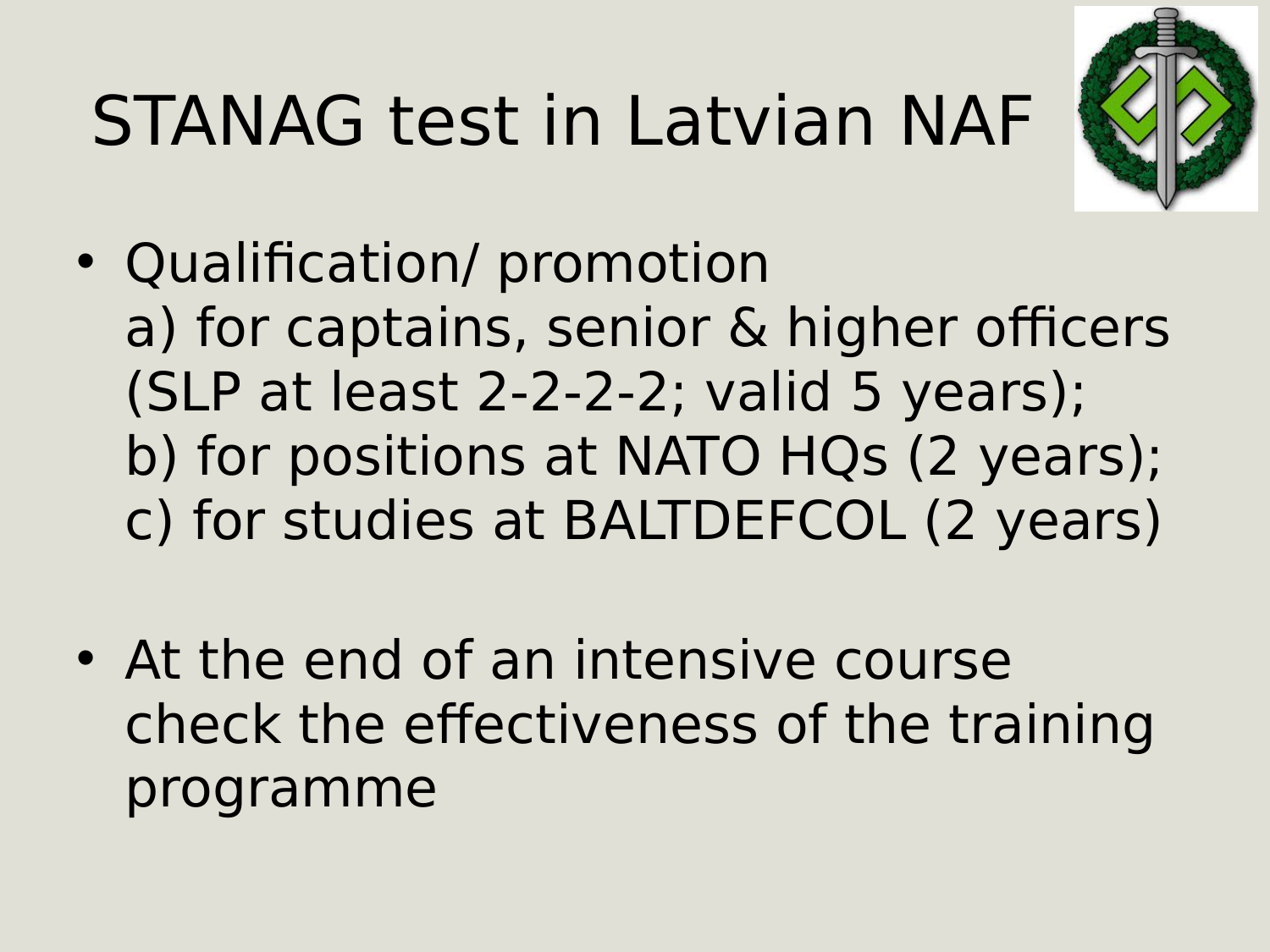

# STANAG test in Latvian NAF
Qualification/ promotion
a) for captains, senior & higher officers
(SLP at least 2-2-2-2; valid 5 years);
b) for positions at NATO HQs (2 years);
c) for studies at BALTDEFCOL (2 years)
At the end of an intensive course
check the effectiveness of the training programme